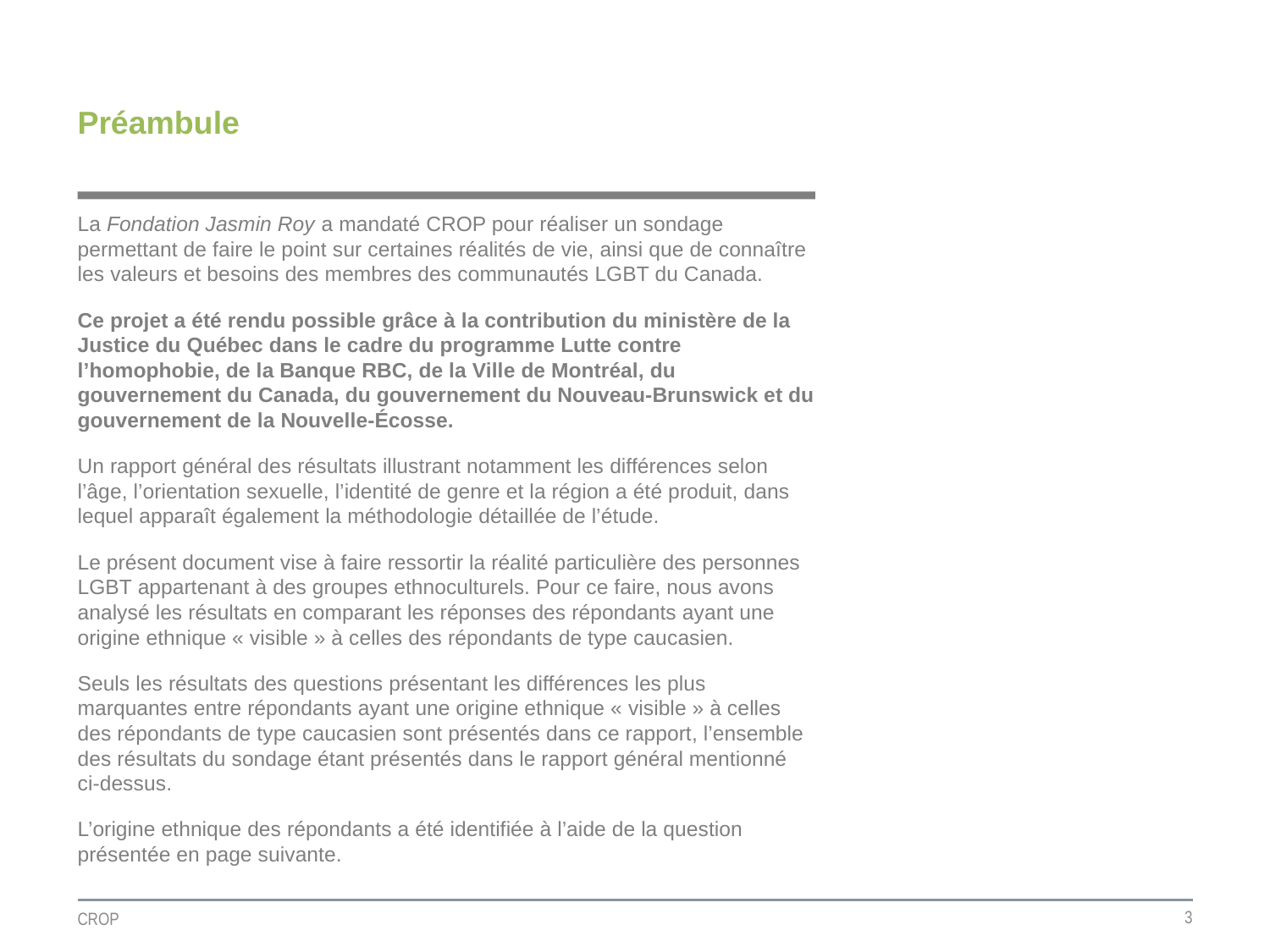

# Préambule
La Fondation Jasmin Roy a mandaté CROP pour réaliser un sondage permettant de faire le point sur certaines réalités de vie, ainsi que de connaître les valeurs et besoins des membres des communautés LGBT du Canada.
Ce projet a été rendu possible grâce à la contribution du ministère de la Justice du Québec dans le cadre du programme Lutte contre l’homophobie, de la Banque RBC, de la Ville de Montréal, du gouvernement du Canada, du gouvernement du Nouveau-Brunswick et du gouvernement de la Nouvelle-Écosse.
Un rapport général des résultats illustrant notamment les différences selon l’âge, l’orientation sexuelle, l’identité de genre et la région a été produit, dans lequel apparaît également la méthodologie détaillée de l’étude.
Le présent document vise à faire ressortir la réalité particulière des personnes LGBT appartenant à des groupes ethnoculturels. Pour ce faire, nous avons analysé les résultats en comparant les réponses des répondants ayant une origine ethnique « visible » à celles des répondants de type caucasien.
Seuls les résultats des questions présentant les différences les plus marquantes entre répondants ayant une origine ethnique « visible » à celles des répondants de type caucasien sont présentés dans ce rapport, l’ensemble des résultats du sondage étant présentés dans le rapport général mentionné ci-dessus.
L’origine ethnique des répondants a été identifiée à l’aide de la question présentée en page suivante.
3
CROP